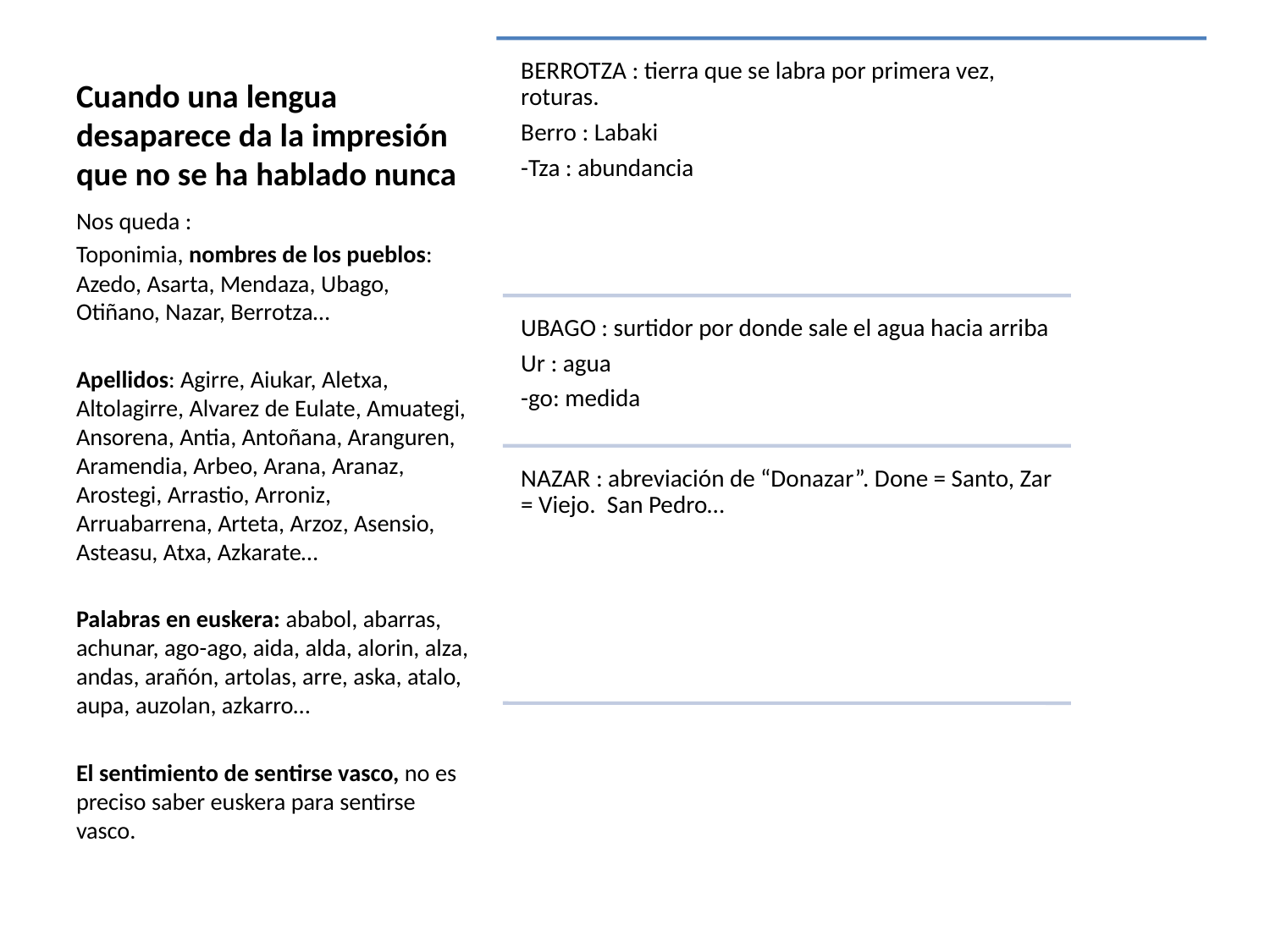

# Cuando una lengua desaparece da la impresión que no se ha hablado nunca

BERROTZA : tierra que se labra por primera vez, roturas.
Berro : Labaki
-Tza : abundancia
UBAGO : surtidor por donde sale el agua hacia arriba
Ur : agua
-go: medida
NAZAR : abreviación de “Donazar”. Done = Santo, Zar = Viejo.  San Pedro…
Nos queda :
Toponimia, nombres de los pueblos: Azedo, Asarta, Mendaza, Ubago, Otiñano, Nazar, Berrotza…

Apellidos: Agirre, Aiukar, Aletxa, Altolagirre, Alvarez de Eulate, Amuategi, Ansorena, Antia, Antoñana, Aranguren, Aramendia, Arbeo, Arana, Aranaz, Arostegi, Arrastio, Arroniz, Arruabarrena, Arteta, Arzoz, Asensio, Asteasu, Atxa, Azkarate…

Palabras en euskera: ababol, abarras, achunar, ago-ago, aida, alda, alorin, alza, andas, arañón, artolas, arre, aska, atalo, aupa, auzolan, azkarro…

El sentimiento de sentirse vasco, no es preciso saber euskera para sentirse vasco.